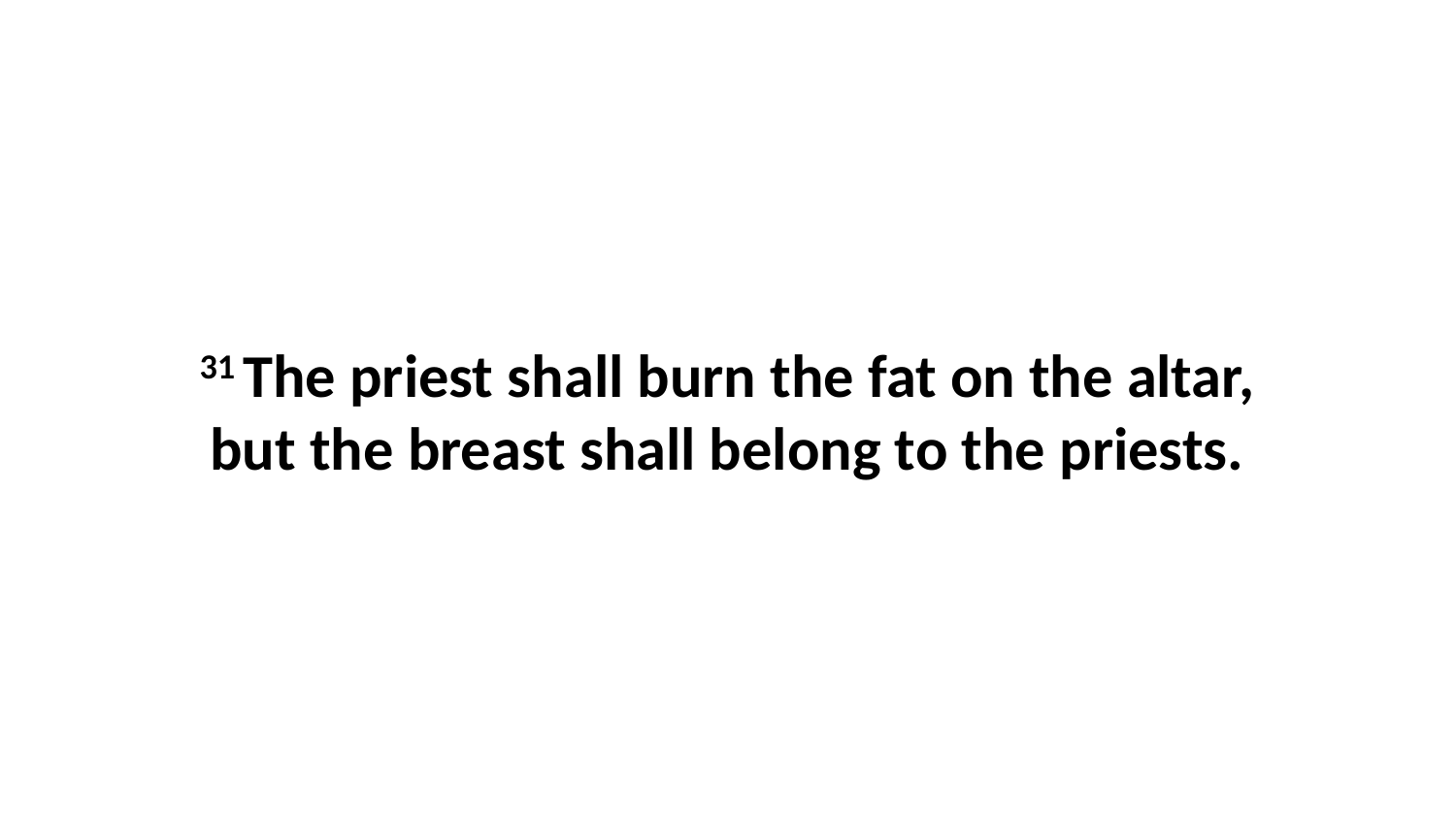

31 The priest shall burn the fat on the altar, but the breast shall belong to the priests.